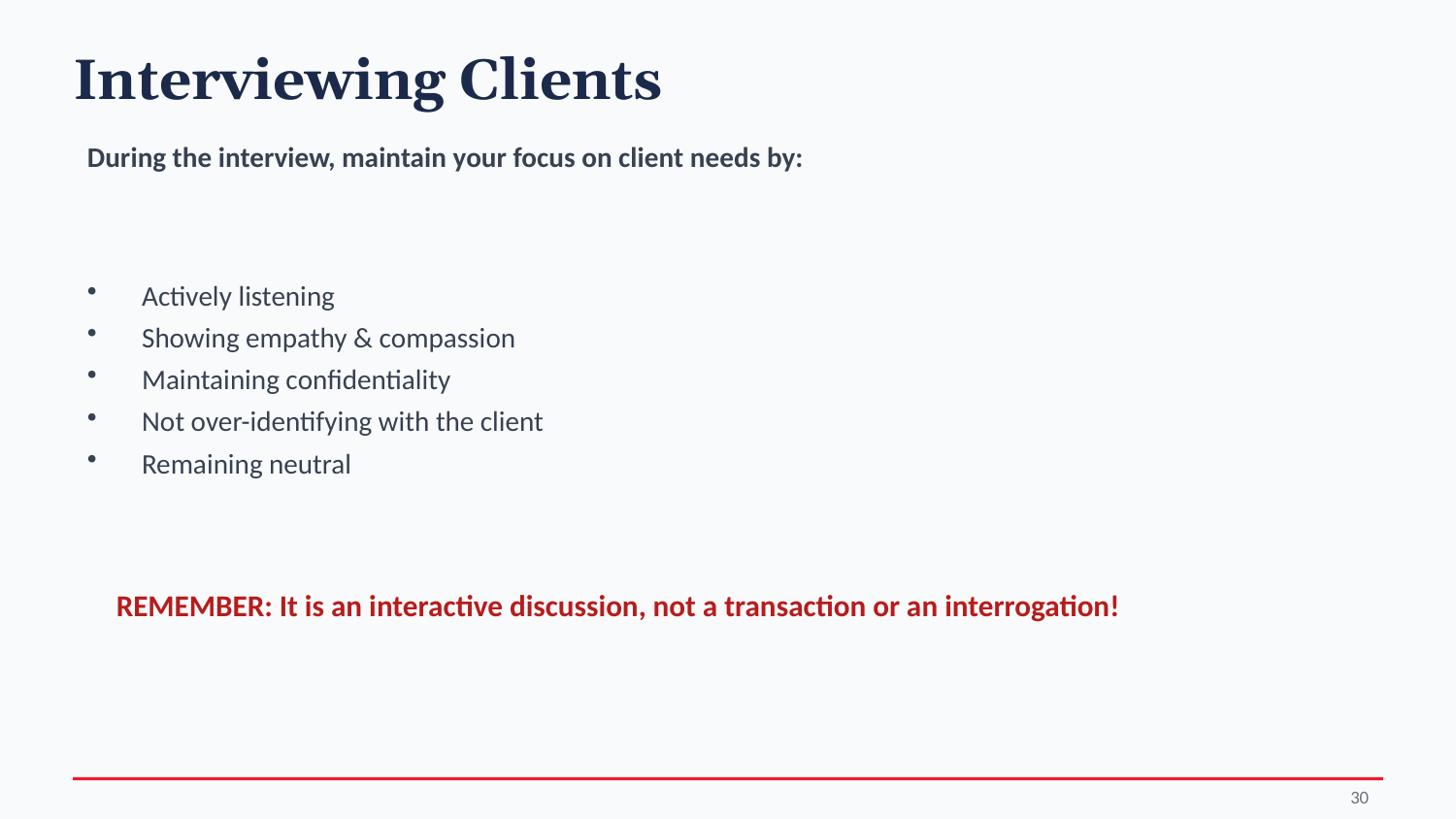

Interviewing Clients
During the interview, maintain your focus on client needs by:
Actively listening
Showing empathy & compassion
Maintaining confidentiality
Not over-identifying with the client
Remaining neutral

REMEMBER: It is an interactive discussion, not a transaction or an interrogation!

30